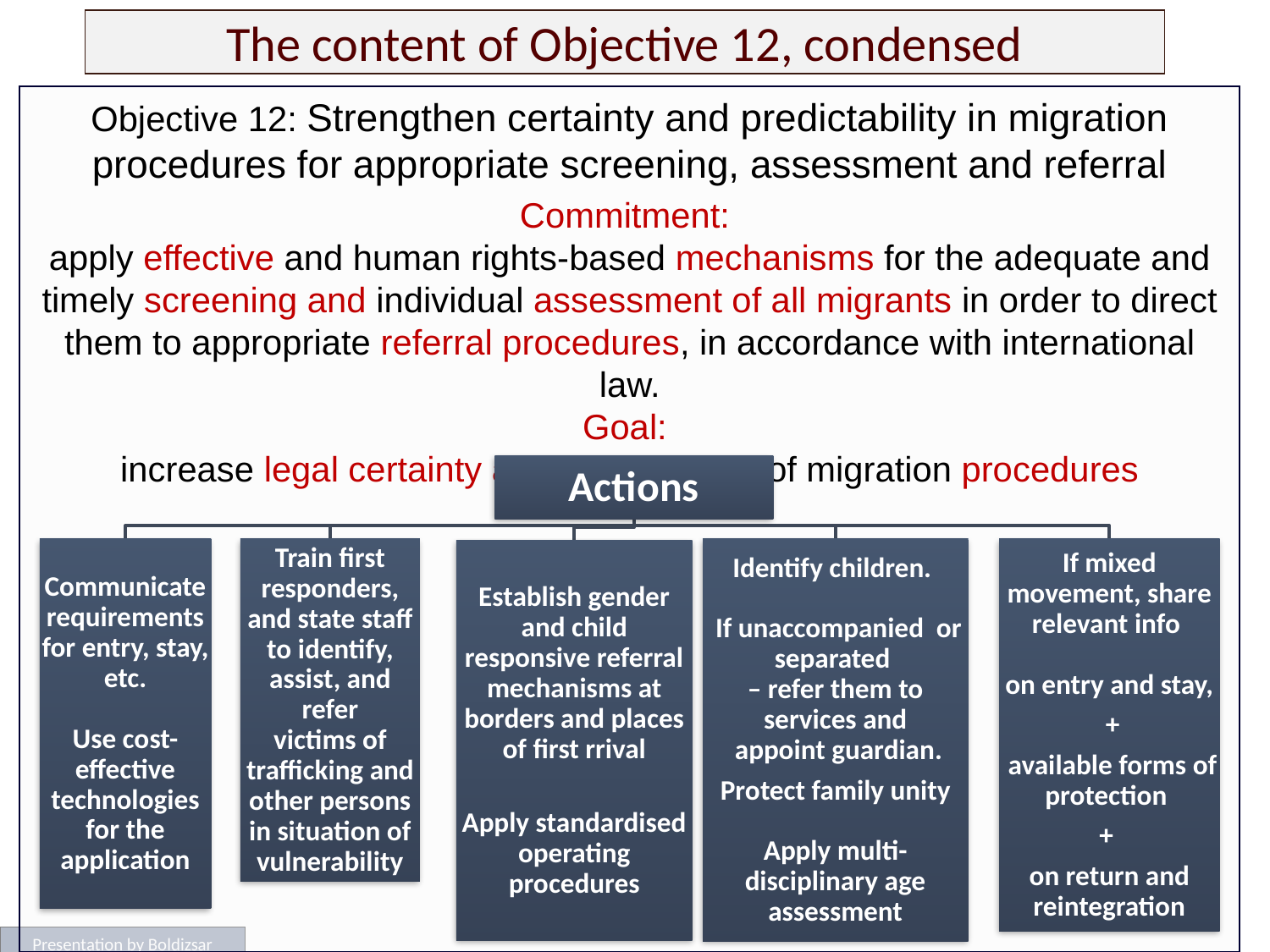

# The content of Objective 12, condensed
Objective 12: Strengthen certainty and predictability in migration procedures for appropriate screening, assessment and referral
Commitment:
apply effective and human rights-based mechanisms for the adequate and timely screening and individual assessment of all migrants in order to direct them to appropriate referral procedures, in accordance with international law.
Goal:
 increase legal certainty and predictability of migration procedures

Actions
Communicate requirements for entry, stay, etc.
Use cost-effective technologies for the application
Train first responders, and state staff to identify, assist, and refer
victims of trafficking and other persons in situation of vulnerability
Establish gender and child responsive referral mechanisms at borders and places of first rrival
Apply standardised operating procedures
Identify children.
 If unaccompanied  or separated
– refer them to services and
 appoint guardian.
Protect family unity
Apply multi-disciplinary age assessment
If mixed movement, share relevant info
on entry and stay,
 +
 available forms of protection
+
on return and reintegration